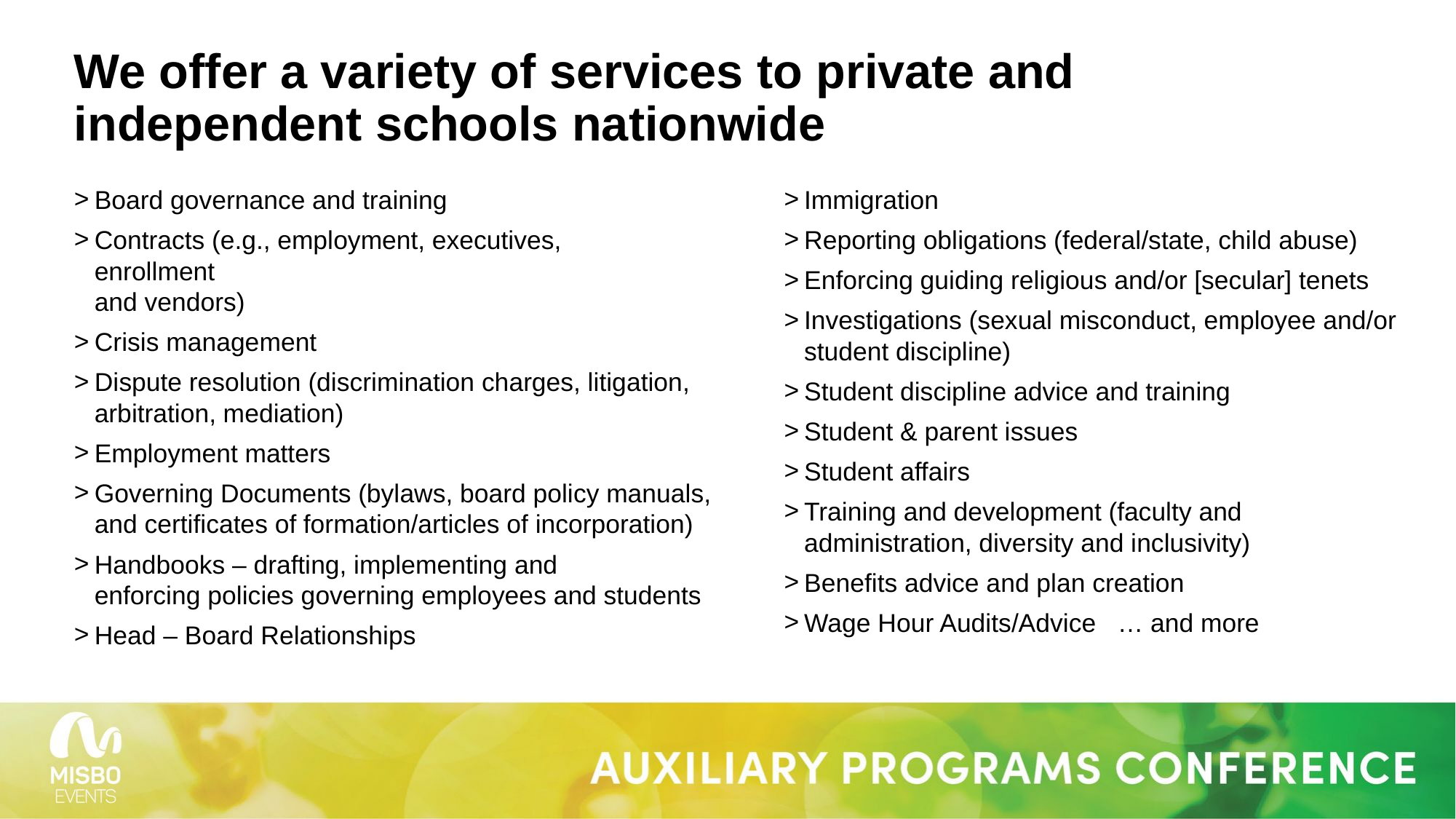

We offer a variety of services to private and independent schools nationwide
Board governance and training
Contracts (e.g., employment, executives,
enrollment
and vendors)
Crisis management
Dispute resolution (discrimination charges, litigation, arbitration, mediation)
Employment matters
Governing Documents (bylaws, board policy manuals, and certificates of formation/articles of incorporation)
Handbooks – drafting, implementing and
enforcing policies governing employees and students
Head – Board Relationships

Immigration
Reporting obligations (federal/state, child abuse)
Enforcing guiding religious and/or [secular] tenets
Investigations (sexual misconduct, employee and/or student discipline)
Student discipline advice and training
Student & parent issues
Student affairs
Training and development (faculty and administration, diversity and inclusivity)
Benefits advice and plan creation
Wage Hour Audits/Advice​​​​​​​   … and more